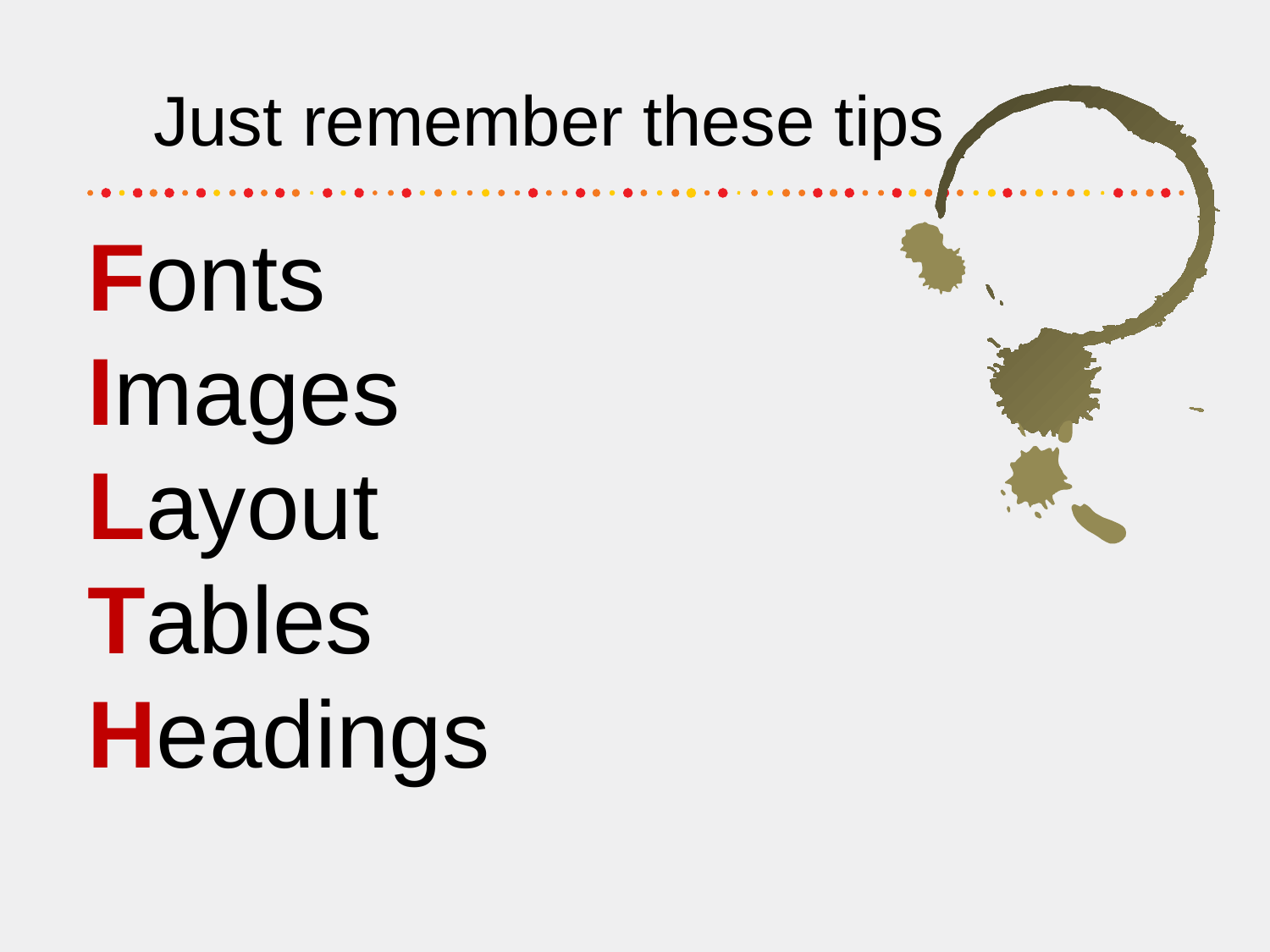

# Just remember these tips

Fonts
Images
Layout
Tables
Headings